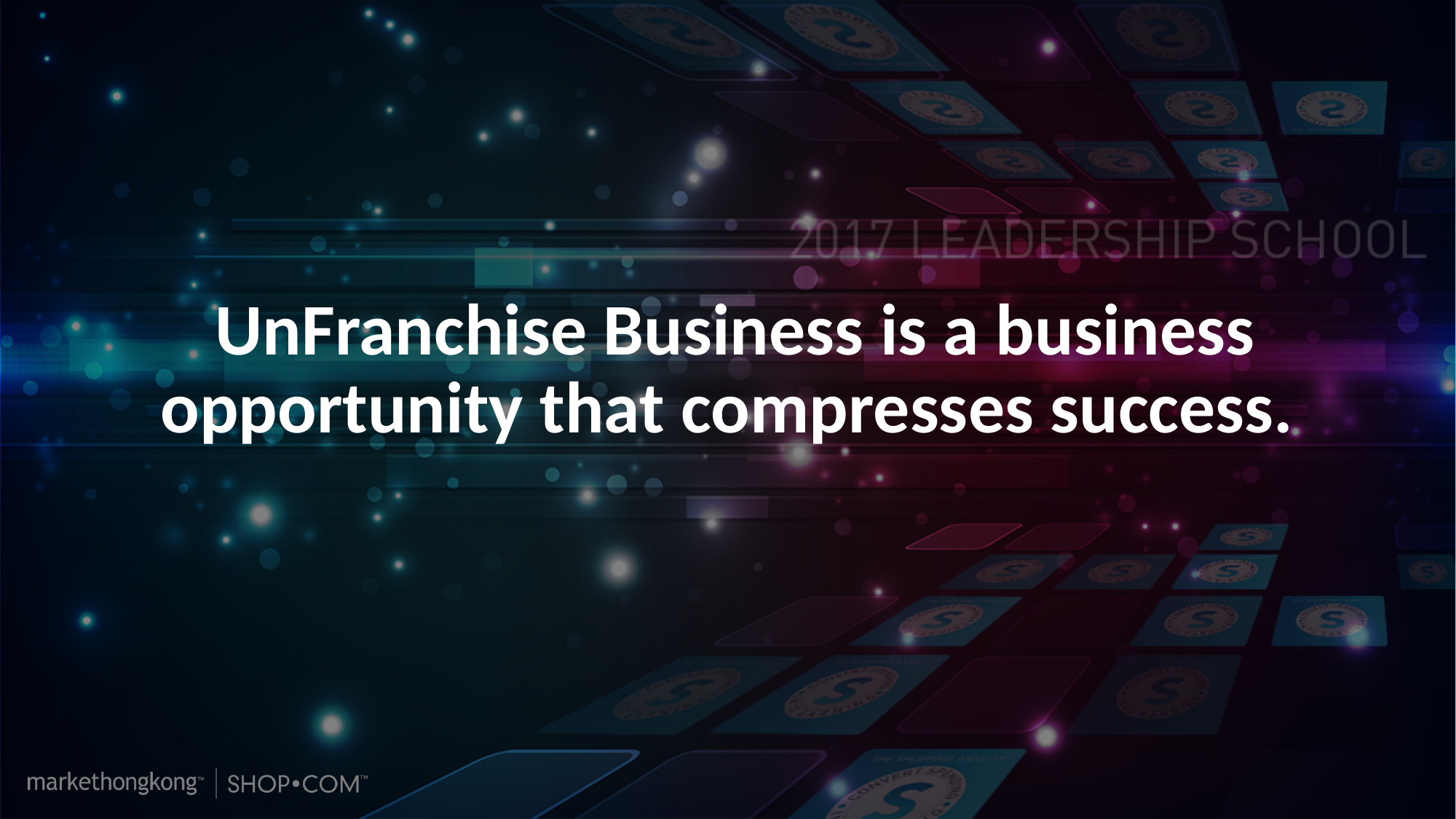

UnFranchise Business is a business opportunity that compresses success.